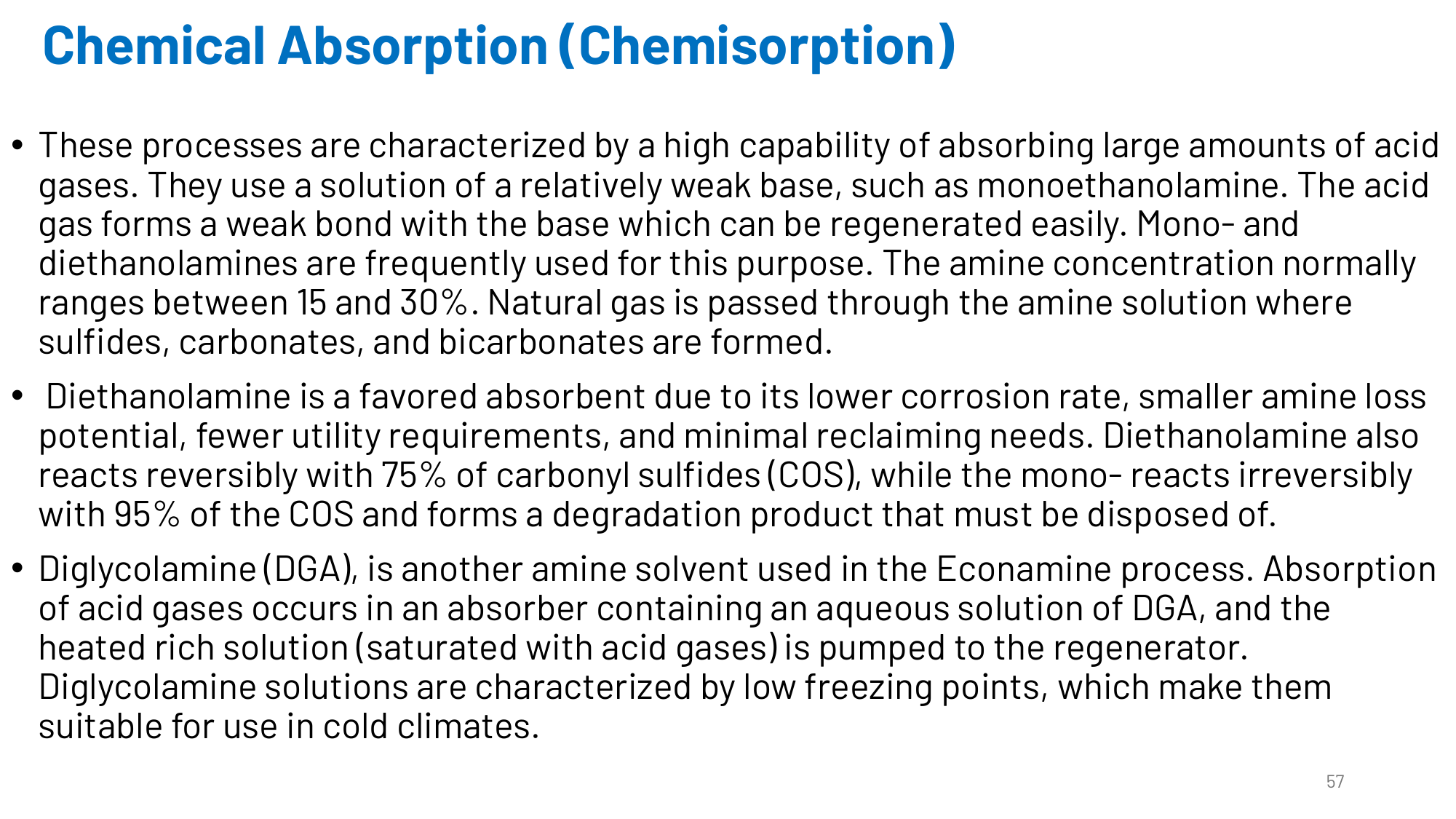

# Chemical Absorption (Chemisorption)
These processes are characterized by a high capability of absorbing large amounts of acid gases. They use a solution of a relatively weak base, such as monoethanolamine. The acid gas forms a weak bond with the base which can be regenerated easily. Mono- and diethanolamines are frequently used for this purpose. The amine concentration normally ranges between 15 and 30%. Natural gas is passed through the amine solution where sulfides, carbonates, and bicarbonates are formed.
 Diethanolamine is a favored absorbent due to its lower corrosion rate, smaller amine loss potential, fewer utility requirements, and minimal reclaiming needs. Diethanolamine also reacts reversibly with 75% of carbonyl sulfides (COS), while the mono- reacts irreversibly with 95% of the COS and forms a degradation product that must be disposed of.
Diglycolamine (DGA), is another amine solvent used in the Econamine process. Absorption of acid gases occurs in an absorber containing an aqueous solution of DGA, and the heated rich solution (saturated with acid gases) is pumped to the regenerator. Diglycolamine solutions are characterized by low freezing points, which make them suitable for use in cold climates.
57